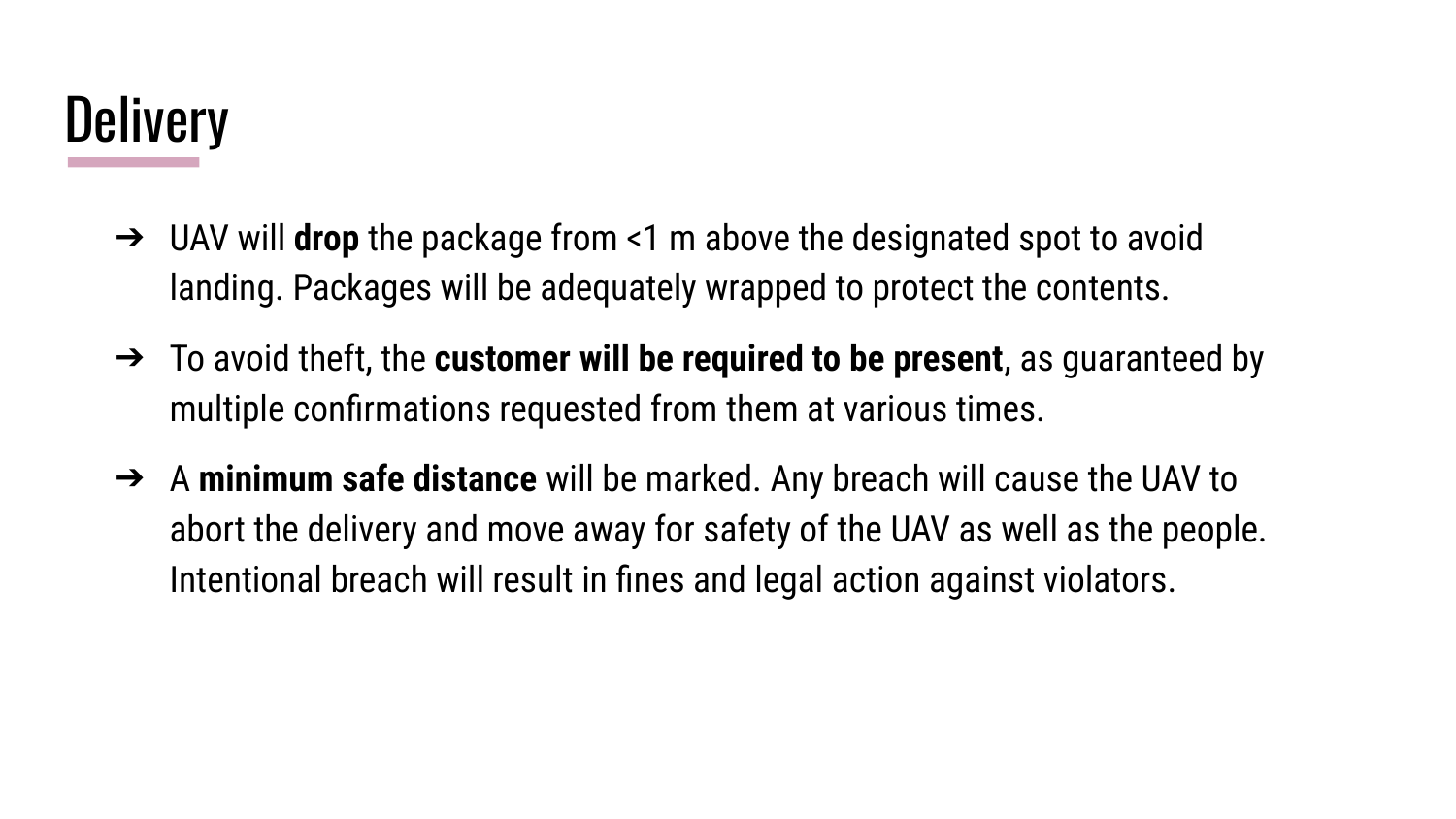

# Delivery

UAV will drop the package from <1 m above the designated spot to avoid landing. Packages will be adequately wrapped to protect the contents.
To avoid theft, the customer will be required to be present, as guaranteed by multiple confirmations requested from them at various times.
A minimum safe distance will be marked. Any breach will cause the UAV to abort the delivery and move away for safety of the UAV as well as the people. Intentional breach will result in fines and legal action against violators.